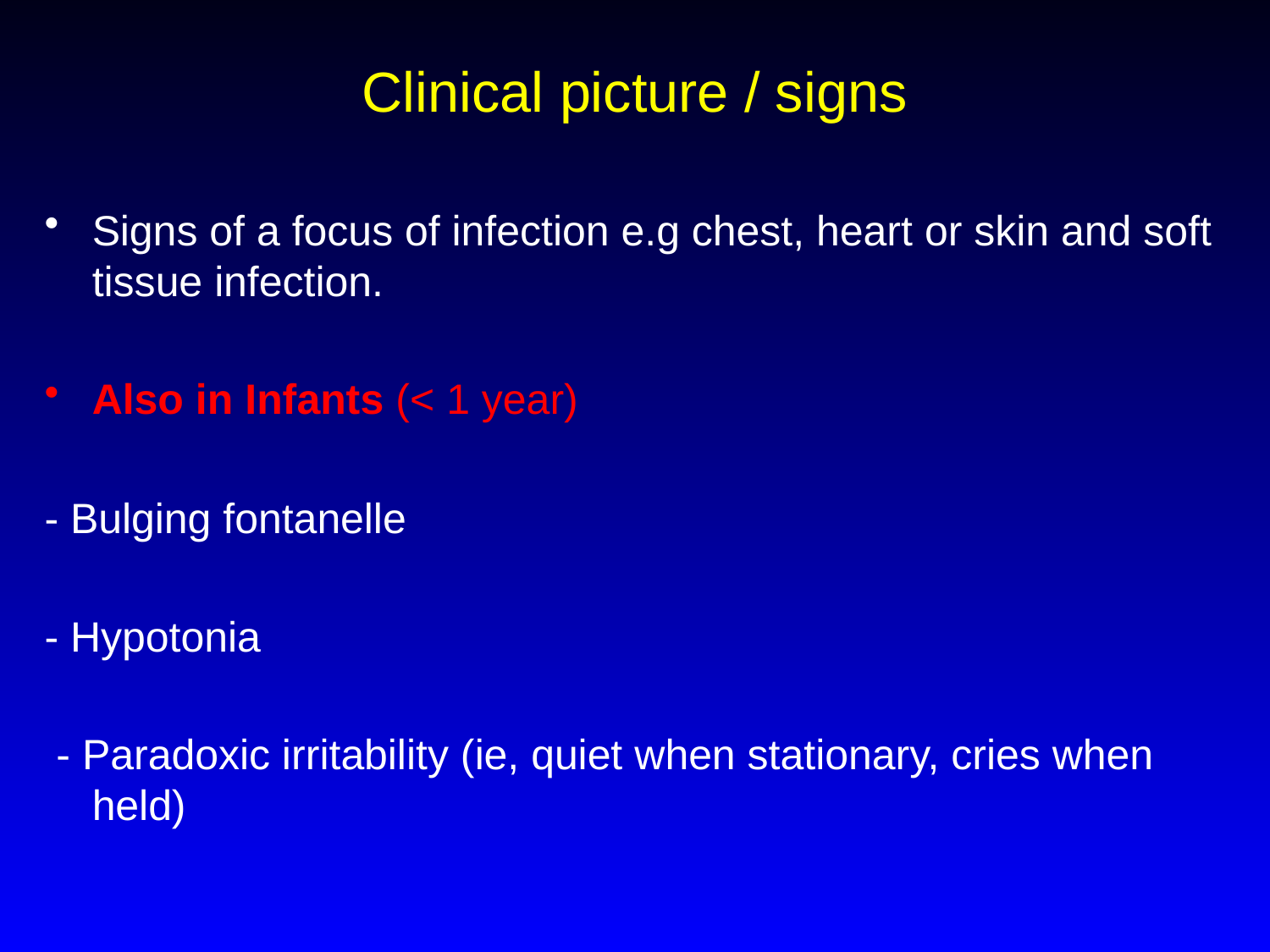

# Clinical picture / signs

Signs of a focus of infection e.g chest, heart or skin and soft tissue infection.

Also in Infants (< 1 year)

- Bulging fontanelle

- Hypotonia

 - Paradoxic irritability (ie, quiet when stationary, cries when held)